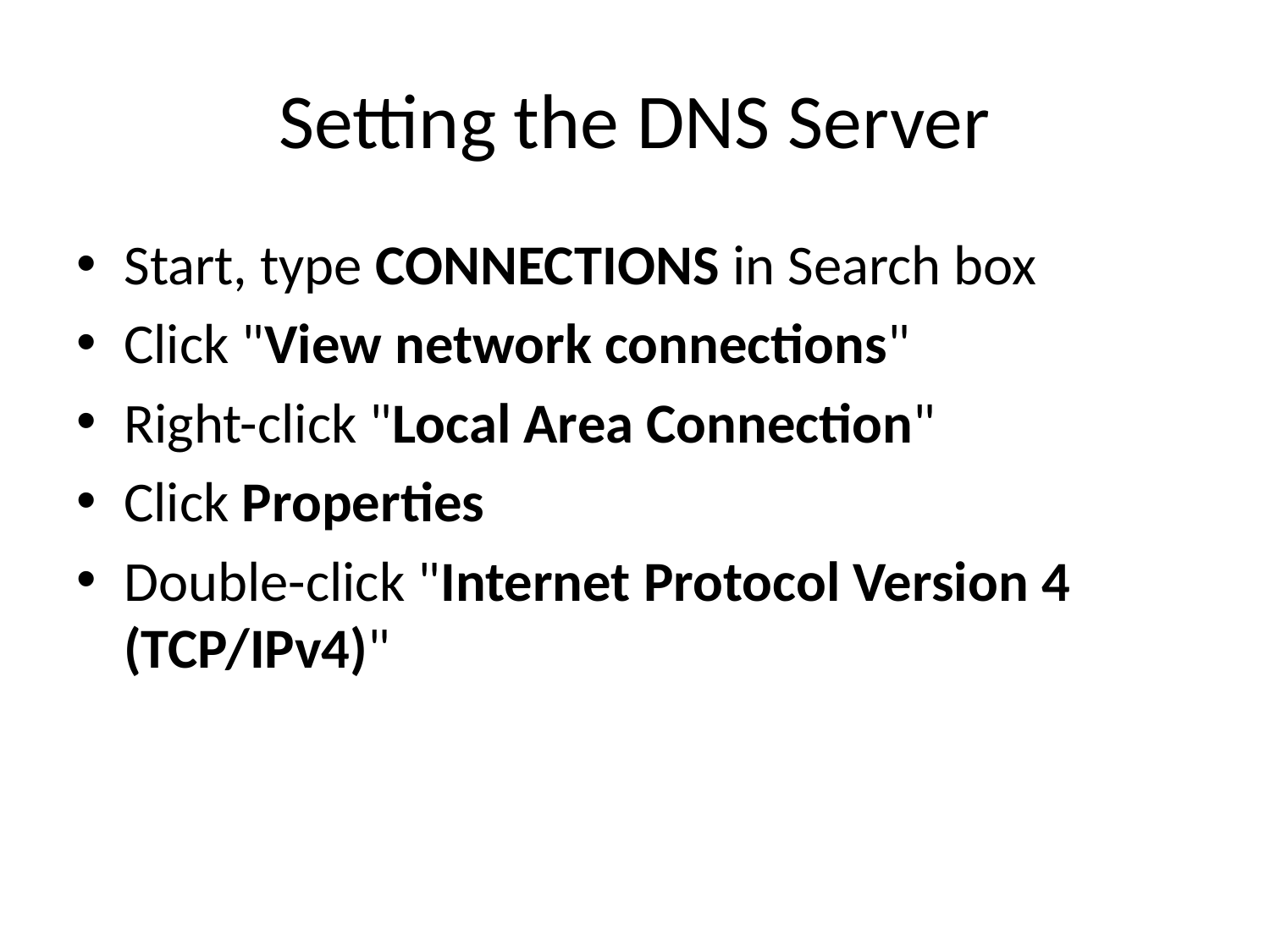

# Setting the DNS Server
Start, type CONNECTIONS in Search box
Click "View network connections"
Right-click "Local Area Connection"
Click Properties
Double-click "Internet Protocol Version 4 (TCP/IPv4)"